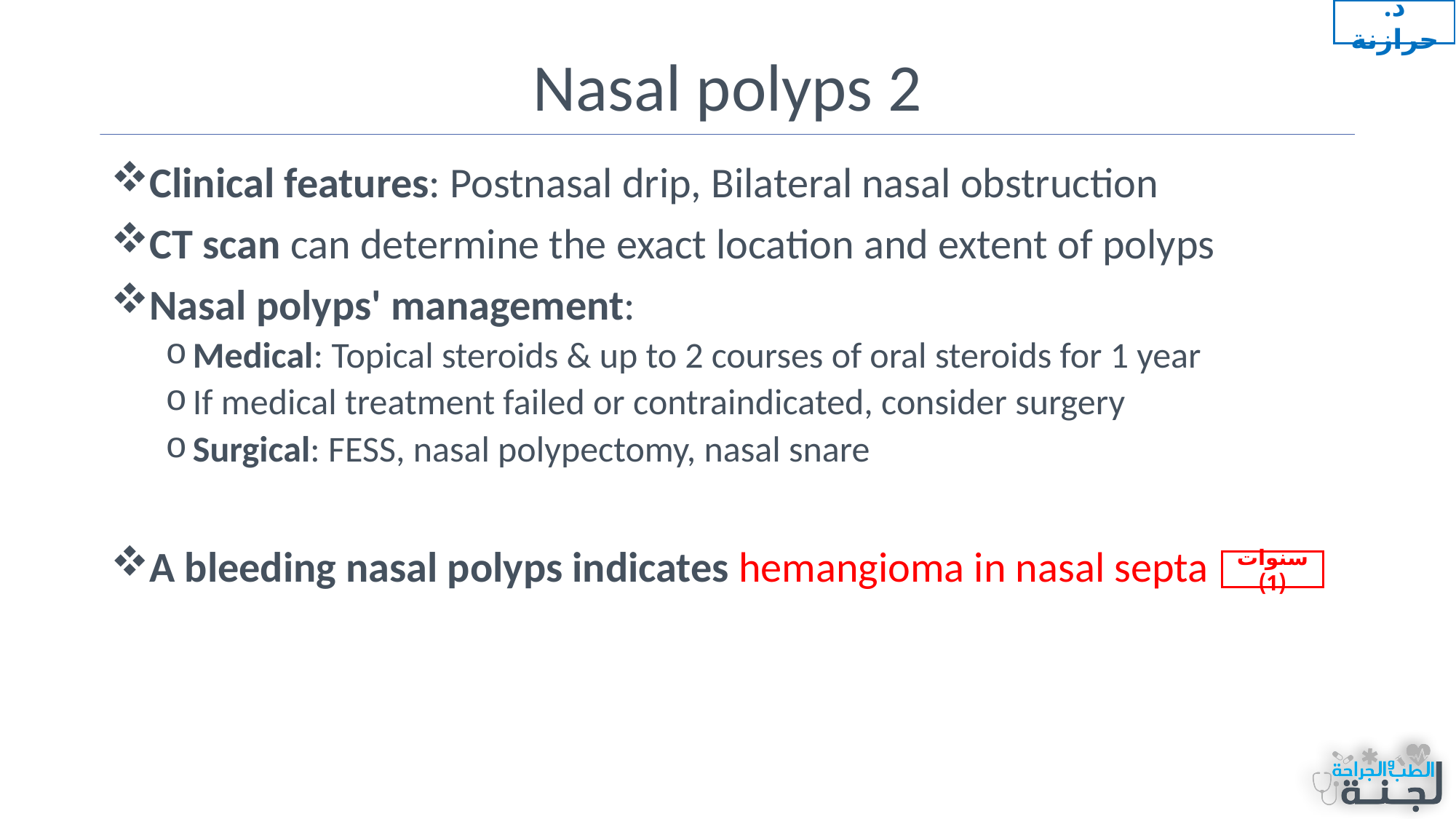

د. حرازنة
# Nasal polyps 2
Clinical features: Postnasal drip, Bilateral nasal obstruction
CT scan can determine the exact location and extent of polyps
Nasal polyps' management:
Medical: Topical steroids & up to 2 courses of oral steroids for 1 year
If medical treatment failed or contraindicated, consider surgery
Surgical: FESS, nasal polypectomy, nasal snare

A bleeding nasal polyps indicates hemangioma in nasal septa

سنوات (1)